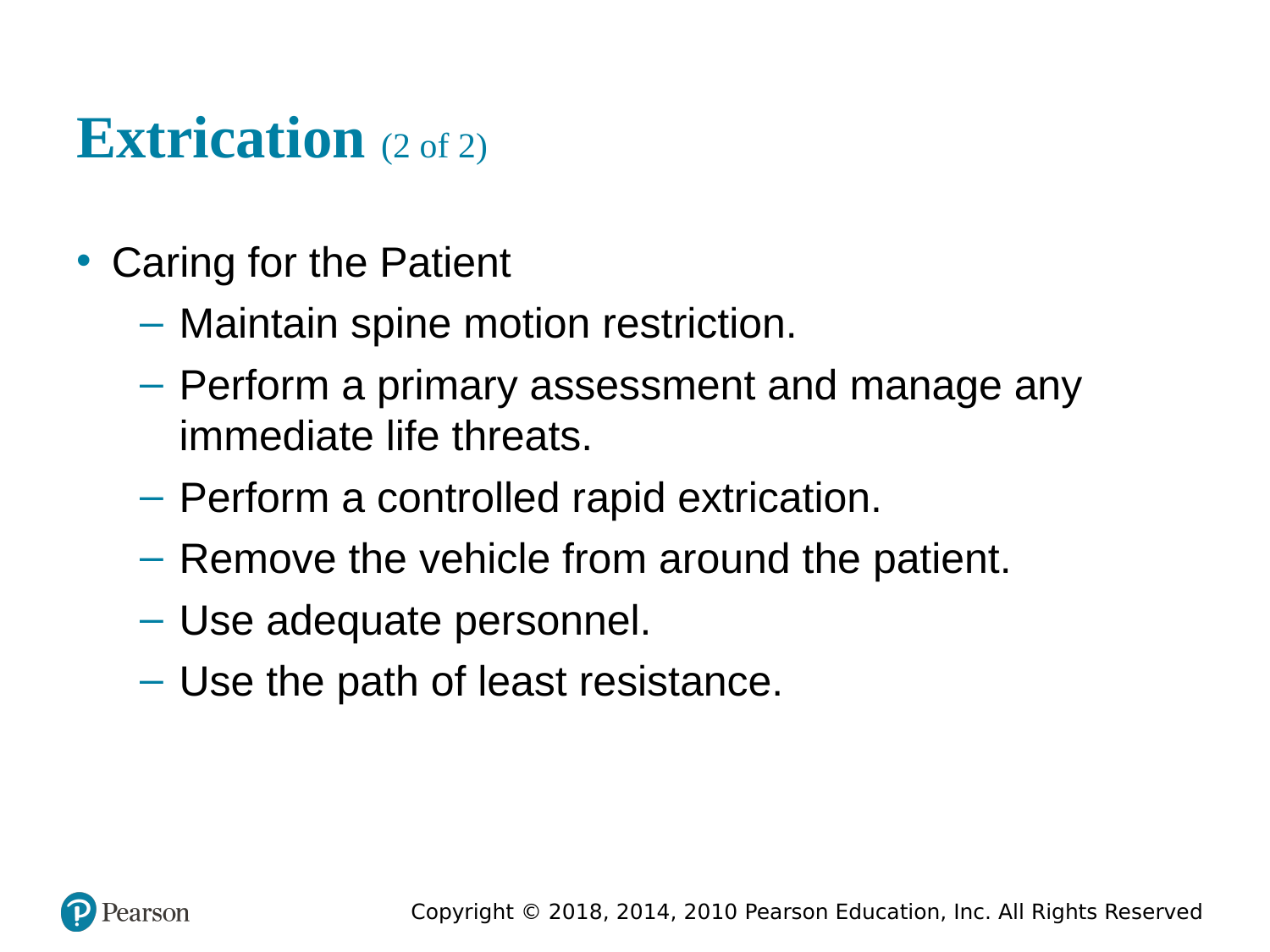

# Extrication (2 of 2)
Caring for the Patient
Maintain spine motion restriction.
Perform a primary assessment and manage any immediate life threats.
Perform a controlled rapid extrication.
Remove the vehicle from around the patient.
Use adequate personnel.
Use the path of least resistance.